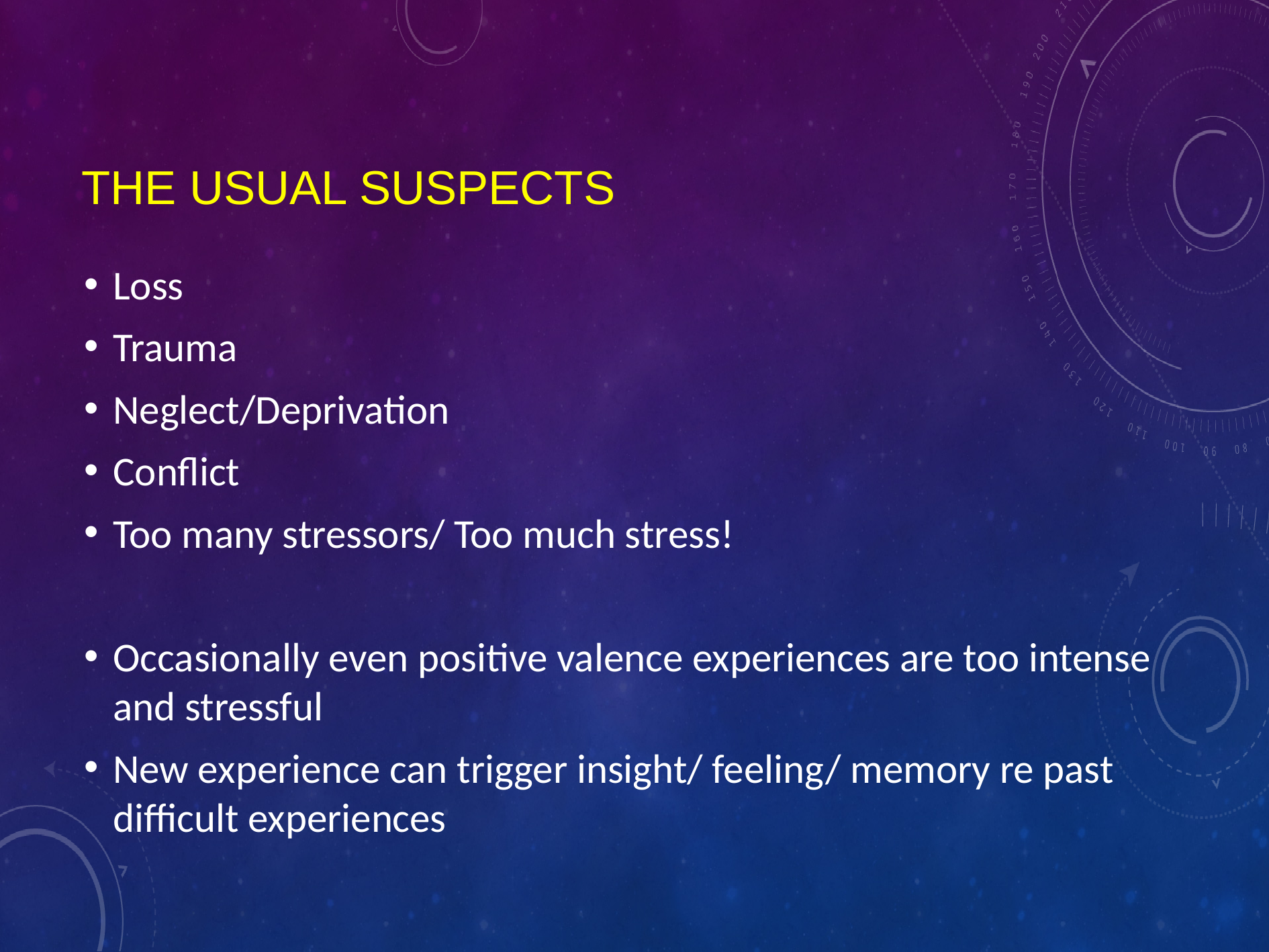

# The usual suspects
Loss
Trauma
Neglect/Deprivation
Conflict
Too many stressors/ Too much stress!

Occasionally even positive valence experiences are too intense and stressful
New experience can trigger insight/ feeling/ memory re past difficult experiences